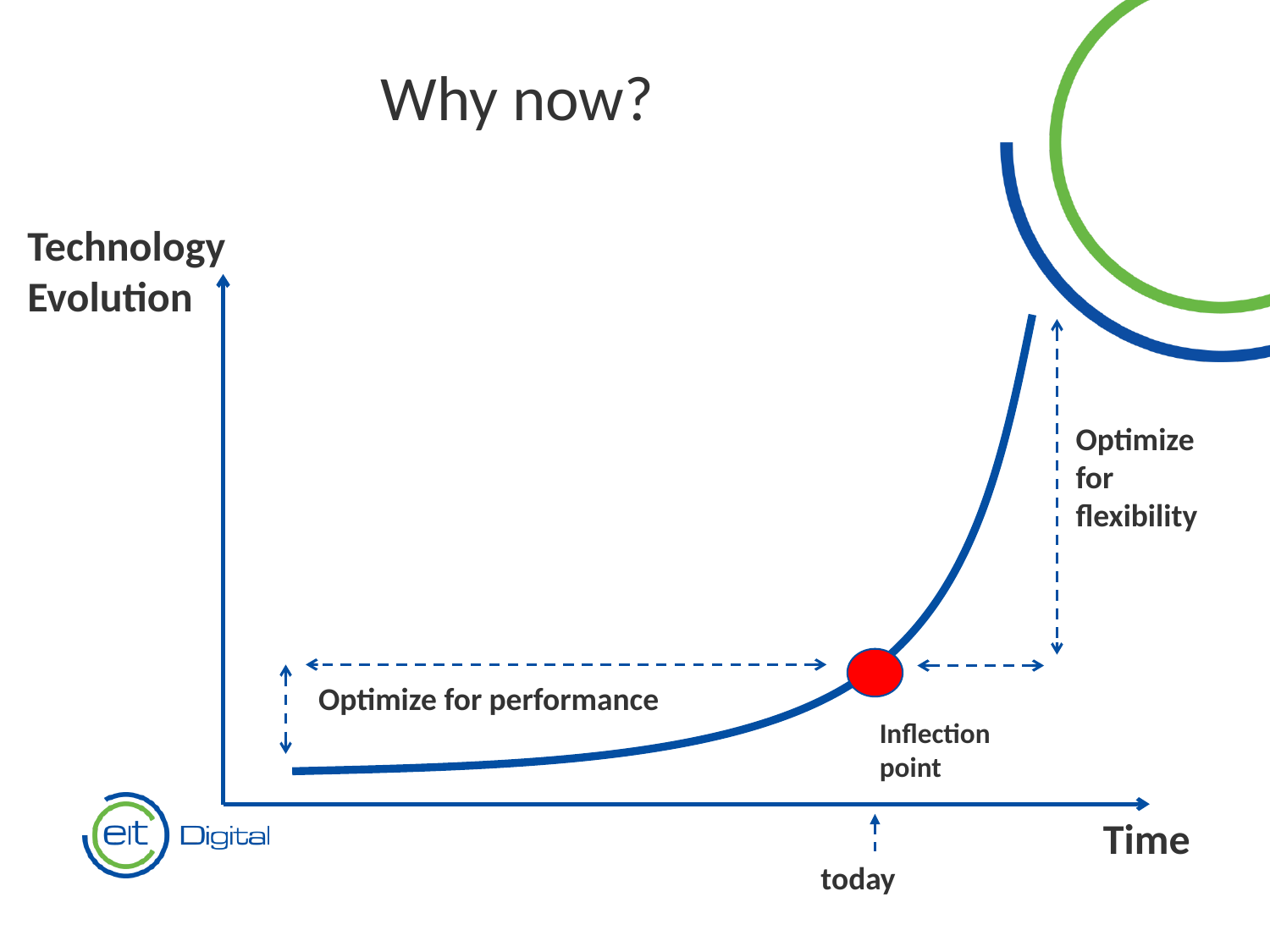

Why now?
Technology Evolution

Optimize
for
flexibility

Optimize for performance
Inflection
point
Time
today